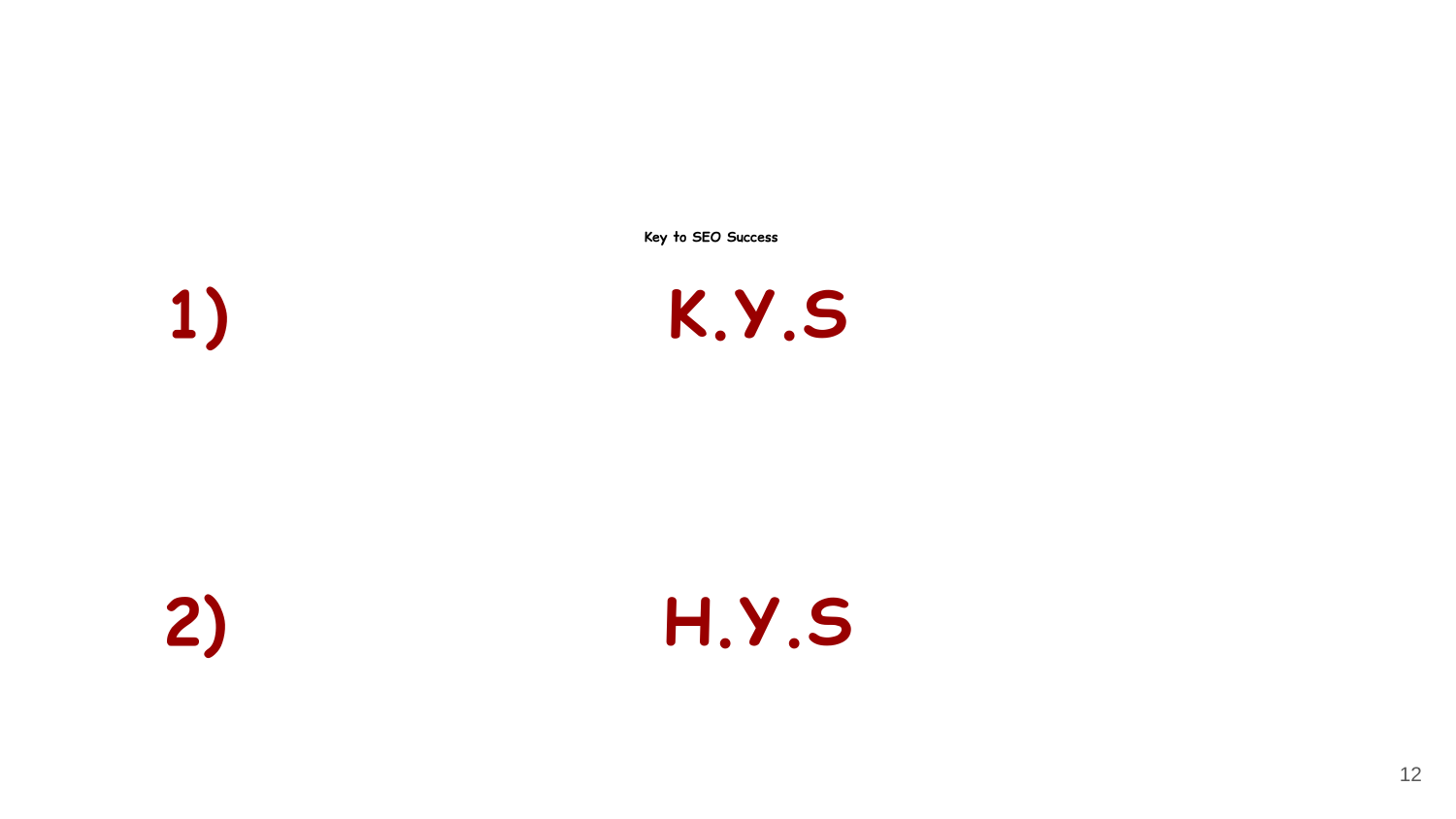

# Key to SEO Success

K.Y.S

H.Y.S

12